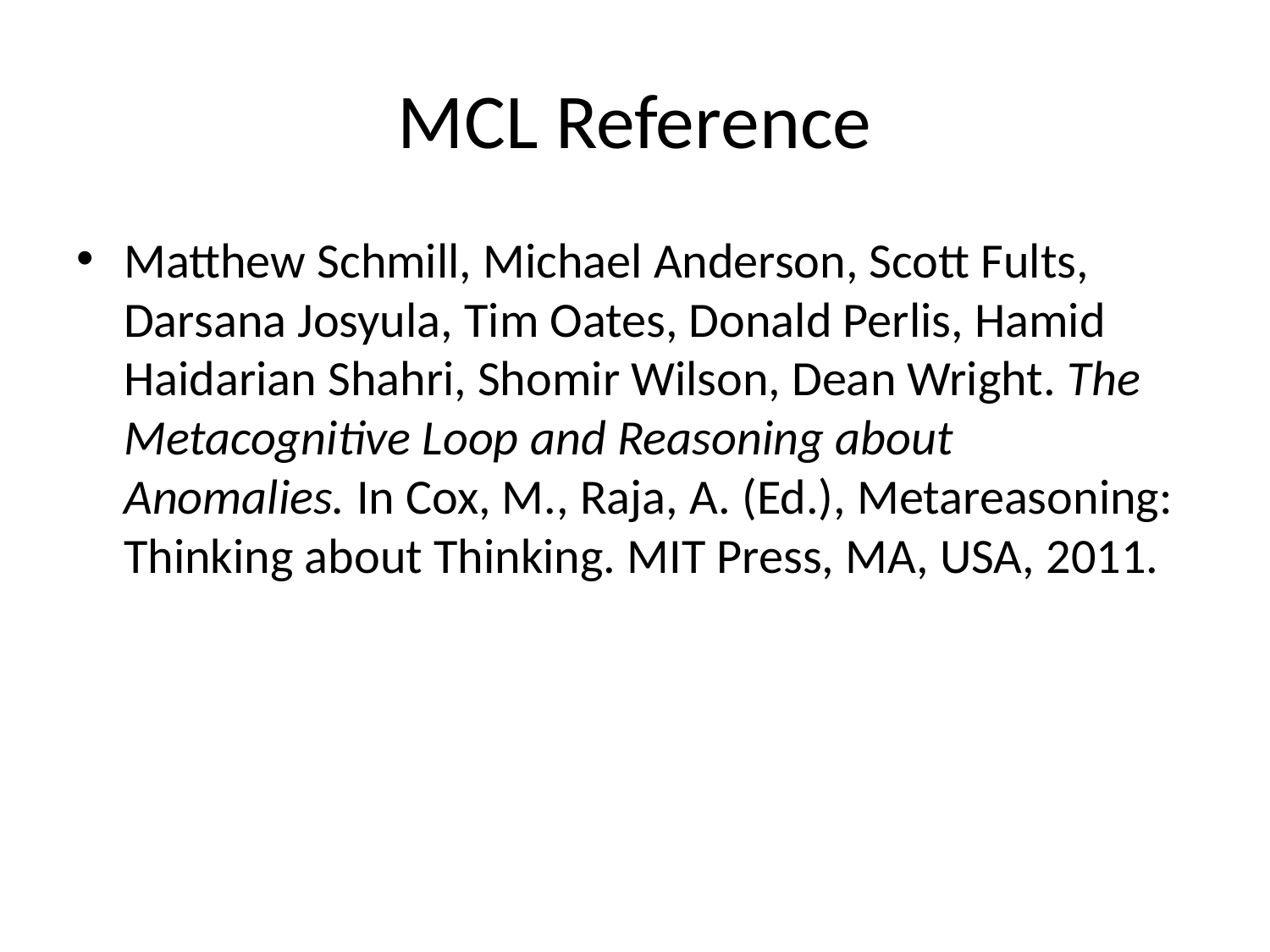

# MCL Reference
Matthew Schmill, Michael Anderson, Scott Fults, Darsana Josyula, Tim Oates, Donald Perlis, Hamid Haidarian Shahri, Shomir Wilson, Dean Wright. The Metacognitive Loop and Reasoning about Anomalies. In Cox, M., Raja, A. (Ed.), Metareasoning: Thinking about Thinking. MIT Press, MA, USA, 2011.